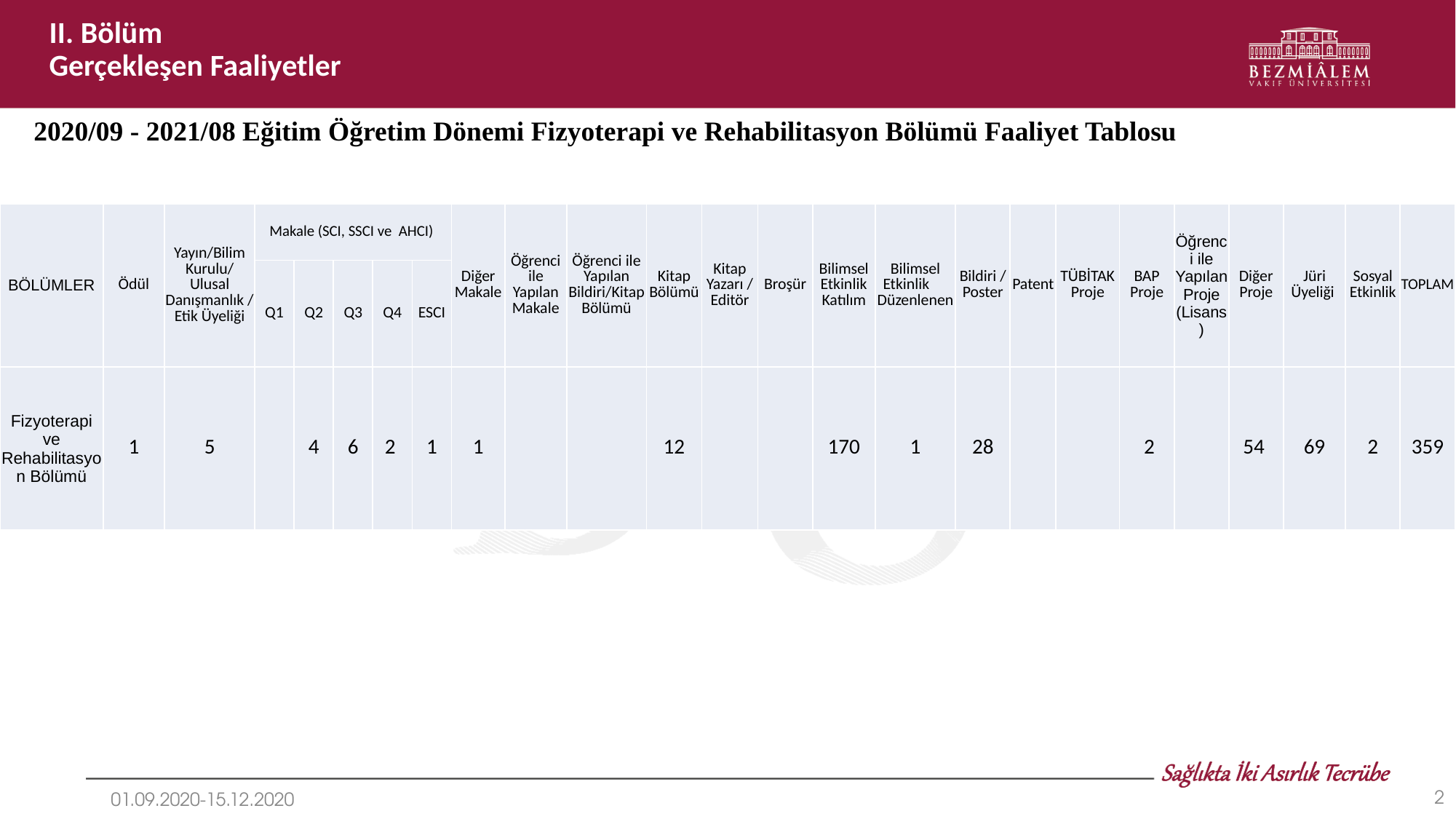

II. Bölüm
Gerçekleşen Faaliyetler
2020/09 - 2021/08 Eğitim Öğretim Dönemi Fizyoterapi ve Rehabilitasyon Bölümü Faaliyet Tablosu

| BÖLÜMLER | Ödül | Yayın/Bilim Kurulu/ Ulusal Danışmanlık / Etik Üyeliği | Makale (SCI, SSCI ve AHCI) |  |  |  |  | Diğer Makale | Öğrenci ile Yapılan Makale | Öğrenci ile Yapılan Bildiri/Kitap Bölümü | Kitap Bölümü | Kitap Yazarı / Editör | Broşür | Bilimsel Etkinlik Katılım | Bilimsel Etkinlik Düzenlenen | Bildiri / Poster | Patent | TÜBİTAK Proje | BAP Proje | Öğrenci ile Yapılan Proje (Lisans) | Diğer Proje | Jüri Üyeliği | Sosyal Etkinlik | TOPLAM |
| --- | --- | --- | --- | --- | --- | --- | --- | --- | --- | --- | --- | --- | --- | --- | --- | --- | --- | --- | --- | --- | --- | --- | --- | --- |
|  |  |  | Q1 | Q2 | Q3 | Q4 | ESCI |  |  |  |  |  |  |  |  |  |  |  |  |  |  |  |  |  |
| Fizyoterapi ve Rehabilitasyon Bölümü | 1 | 5 |  | 4 | 6 | 2 | 1 | 1 |  |  | 12 |  |  | 170 | 1 | 28 |  |  | 2 |  | 54 | 69 | 2 | 359 |
2
01.09.2020-15.12.2020